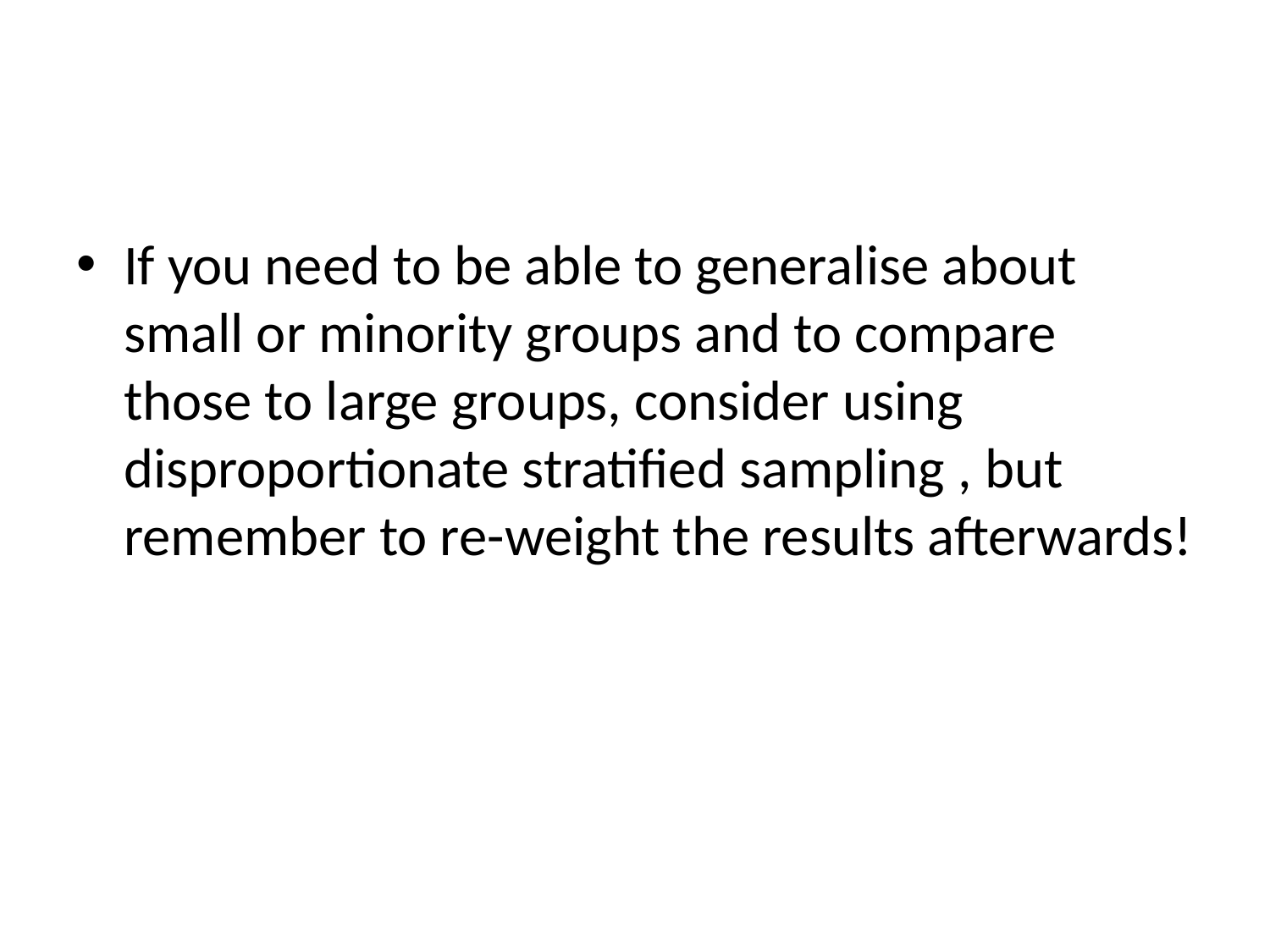

#
If you need to be able to generalise about small or minority groups and to compare those to large groups, consider using disproportionate stratified sampling , but remember to re-weight the results afterwards!